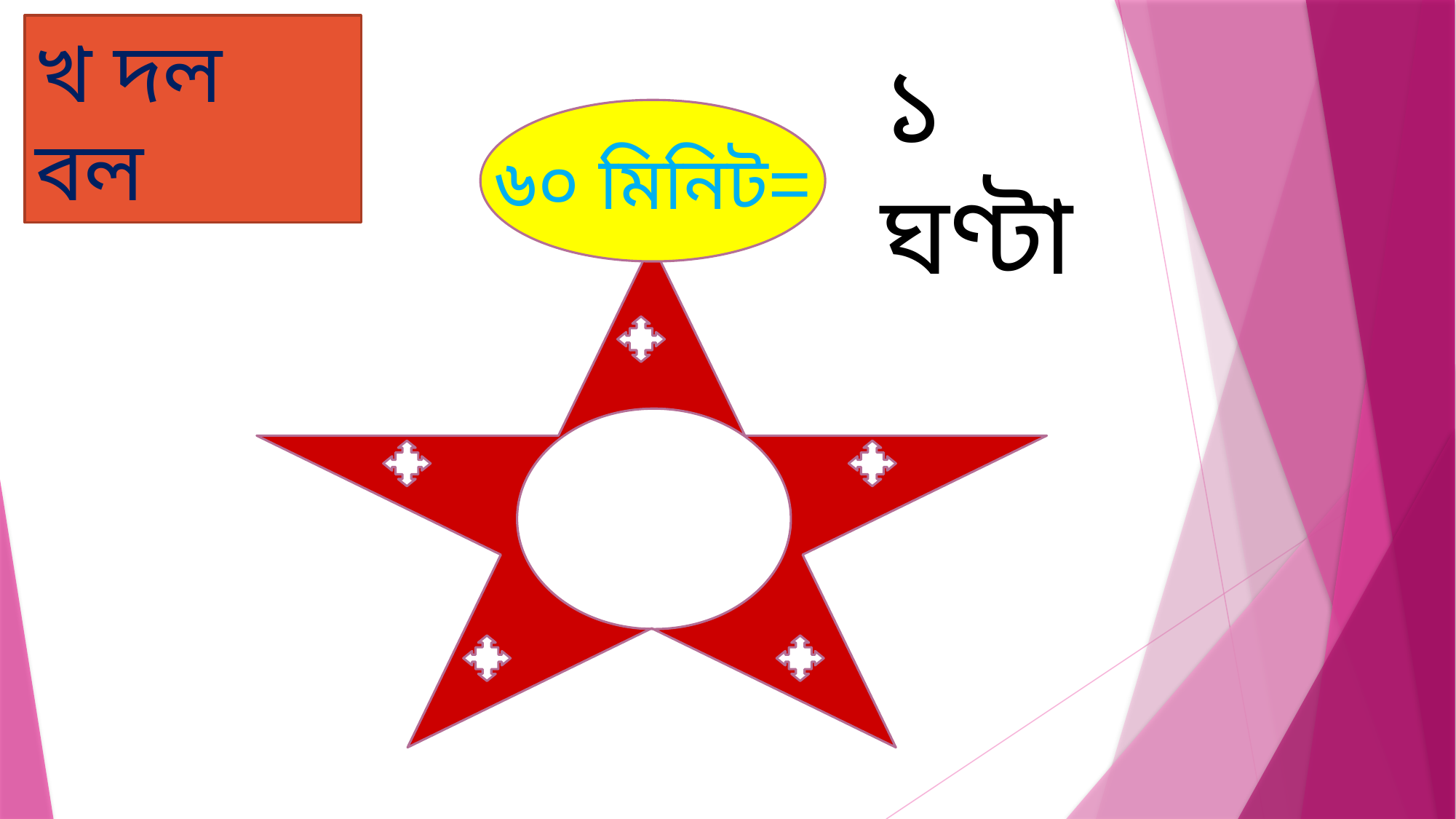

খ দল  বল
১ ঘণ্টা

৬০ মিনিট=